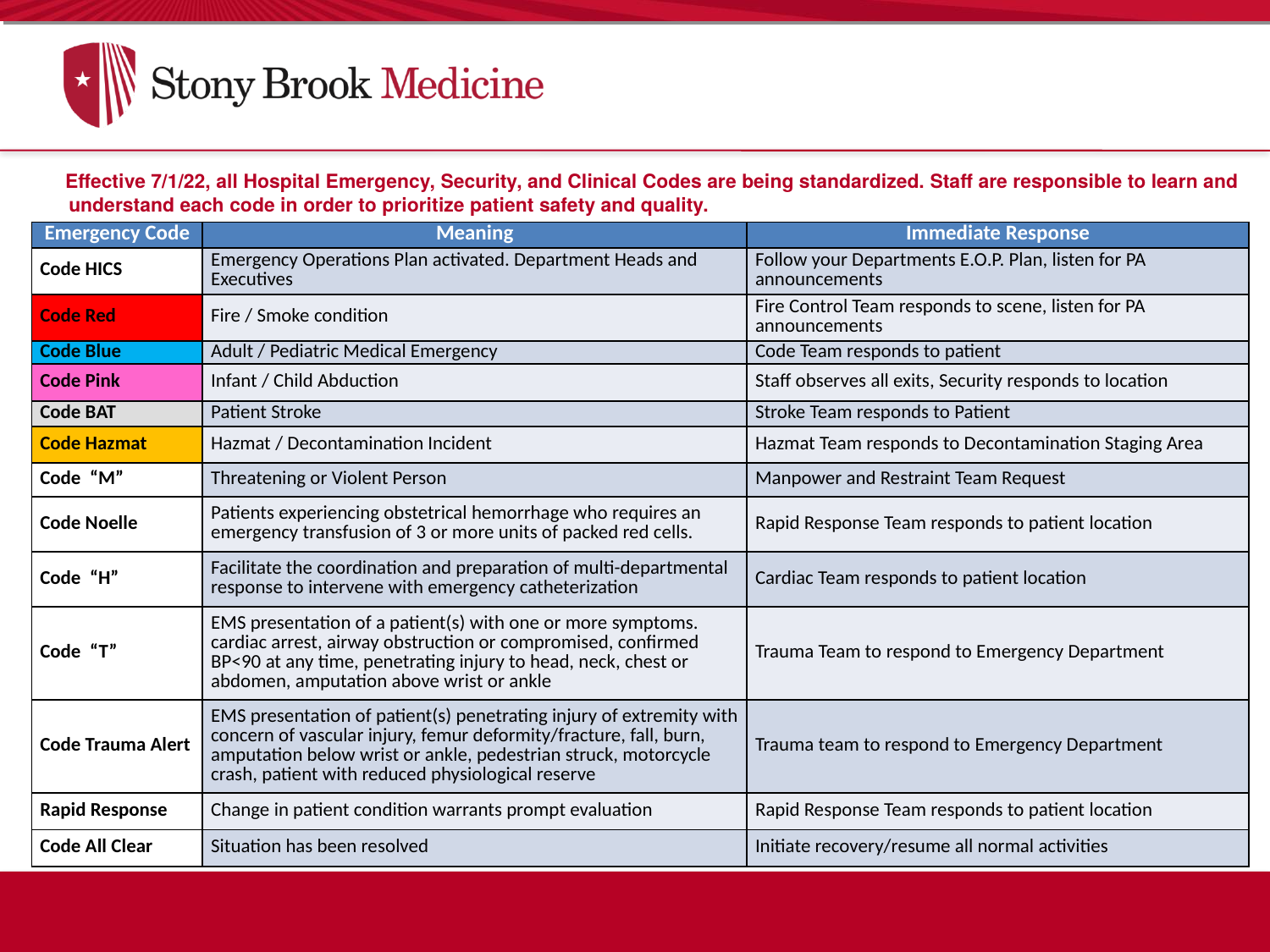

Effective 7/1/22, all Hospital Emergency, Security, and Clinical Codes are being standardized. Staff are responsible to learn and understand each code in order to prioritize patient safety and quality.

| Emergency Code | Meaning | Immediate Response |
| --- | --- | --- |
| Code HICS | Emergency Operations Plan activated. Department Heads and Executives | Follow your Departments E.O.P. Plan, listen for PA announcements |
| Code Red | Fire / Smoke condition | Fire Control Team responds to scene, listen for PA announcements |
| Code Blue | Adult / Pediatric Medical Emergency | Code Team responds to patient |
| Code Pink | Infant / Child Abduction | Staff observes all exits, Security responds to location |
| Code BAT | Patient Stroke | Stroke Team responds to Patient |
| Code Hazmat | Hazmat / Decontamination Incident | Hazmat Team responds to Decontamination Staging Area |
| Code “M” | Threatening or Violent Person | Manpower and Restraint Team Request |
| Code Noelle | Patients experiencing obstetrical hemorrhage who requires an emergency transfusion of 3 or more units of packed red cells. | Rapid Response Team responds to patient location |
| Code “H” | Facilitate the coordination and preparation of multi-departmental response to intervene with emergency catheterization | Cardiac Team responds to patient location |
| Code “T” | EMS presentation of a patient(s) with one or more symptoms. cardiac arrest, airway obstruction or compromised, confirmed BP<90 at any time, penetrating injury to head, neck, chest or abdomen, amputation above wrist or ankle | Trauma Team to respond to Emergency Department |
| Code Trauma Alert | EMS presentation of patient(s) penetrating injury of extremity with concern of vascular injury, femur deformity/fracture, fall, burn, amputation below wrist or ankle, pedestrian struck, motorcycle crash, patient with reduced physiological reserve | Trauma team to respond to Emergency Department |
| Rapid Response | Change in patient condition warrants prompt evaluation | Rapid Response Team responds to patient location |
| Code All Clear | Situation has been resolved | Initiate recovery/resume all normal activities |